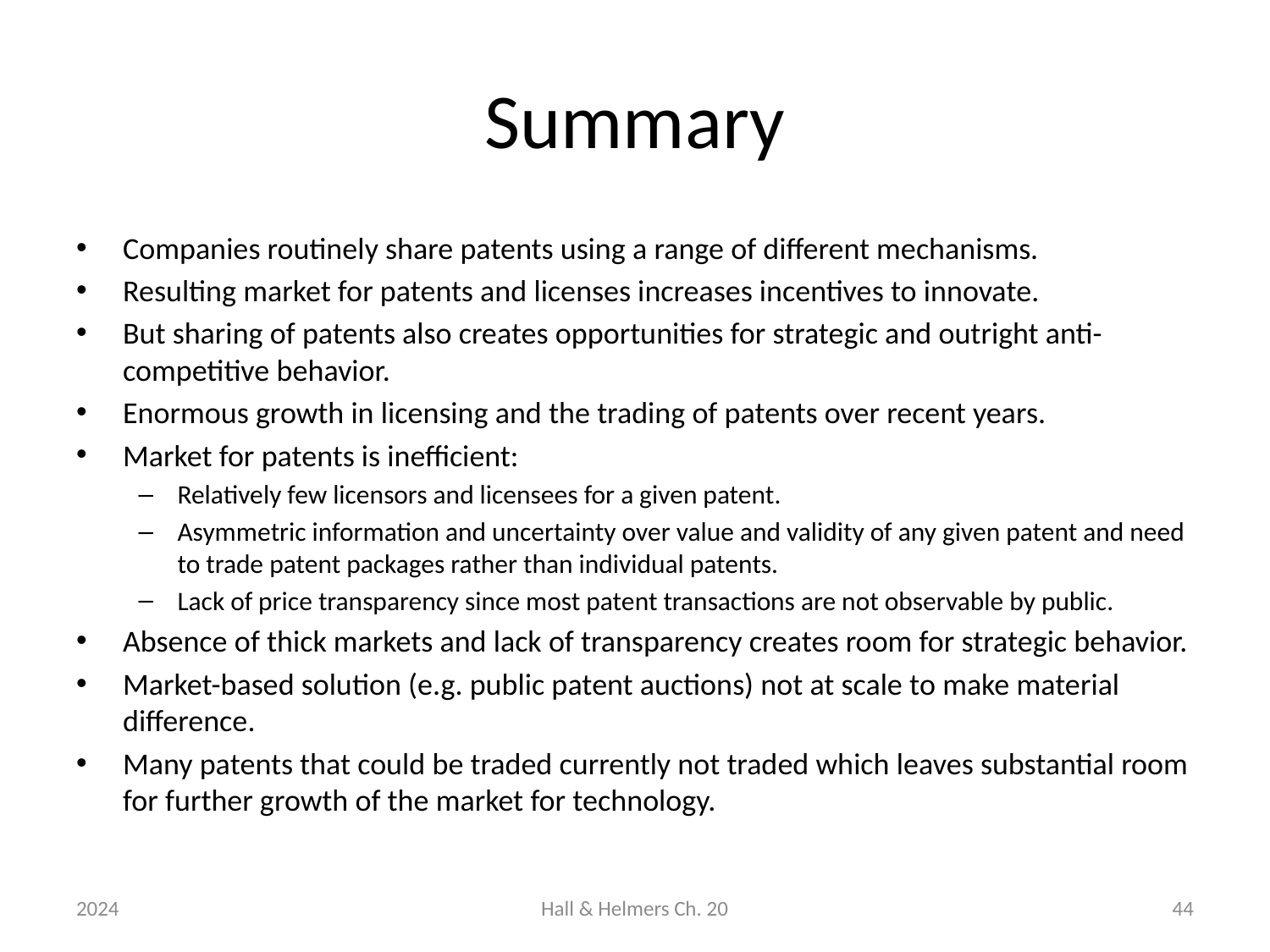

# Summary
Companies routinely share patents using a range of different mechanisms.
Resulting market for patents and licenses increases incentives to innovate.
But sharing of patents also creates opportunities for strategic and outright anti-competitive behavior.
Enormous growth in licensing and the trading of patents over recent years.
Market for patents is inefficient:
Relatively few licensors and licensees for a given patent.
Asymmetric information and uncertainty over value and validity of any given patent and need to trade patent packages rather than individual patents.
Lack of price transparency since most patent transactions are not observable by public.
Absence of thick markets and lack of transparency creates room for strategic behavior.
Market-based solution (e.g. public patent auctions) not at scale to make material difference.
Many patents that could be traded currently not traded which leaves substantial room for further growth of the market for technology.
2024
Hall & Helmers Ch. 20
44